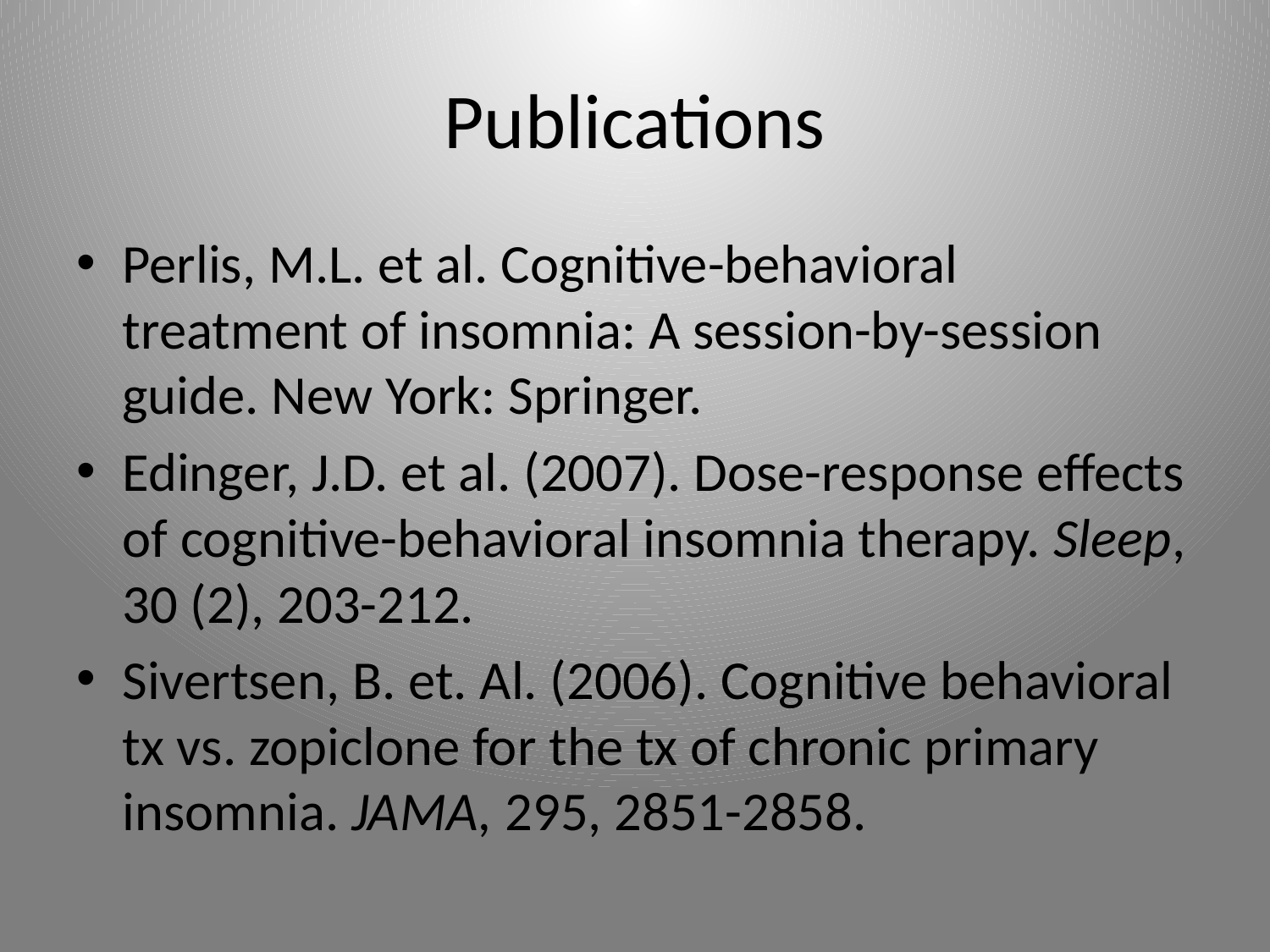

# Publications
Perlis, M.L. et al. Cognitive-behavioral treatment of insomnia: A session-by-session guide. New York: Springer.
Edinger, J.D. et al. (2007). Dose-response effects of cognitive-behavioral insomnia therapy. Sleep, 30 (2), 203-212.
Sivertsen, B. et. Al. (2006). Cognitive behavioral tx vs. zopiclone for the tx of chronic primary insomnia. JAMA, 295, 2851-2858.